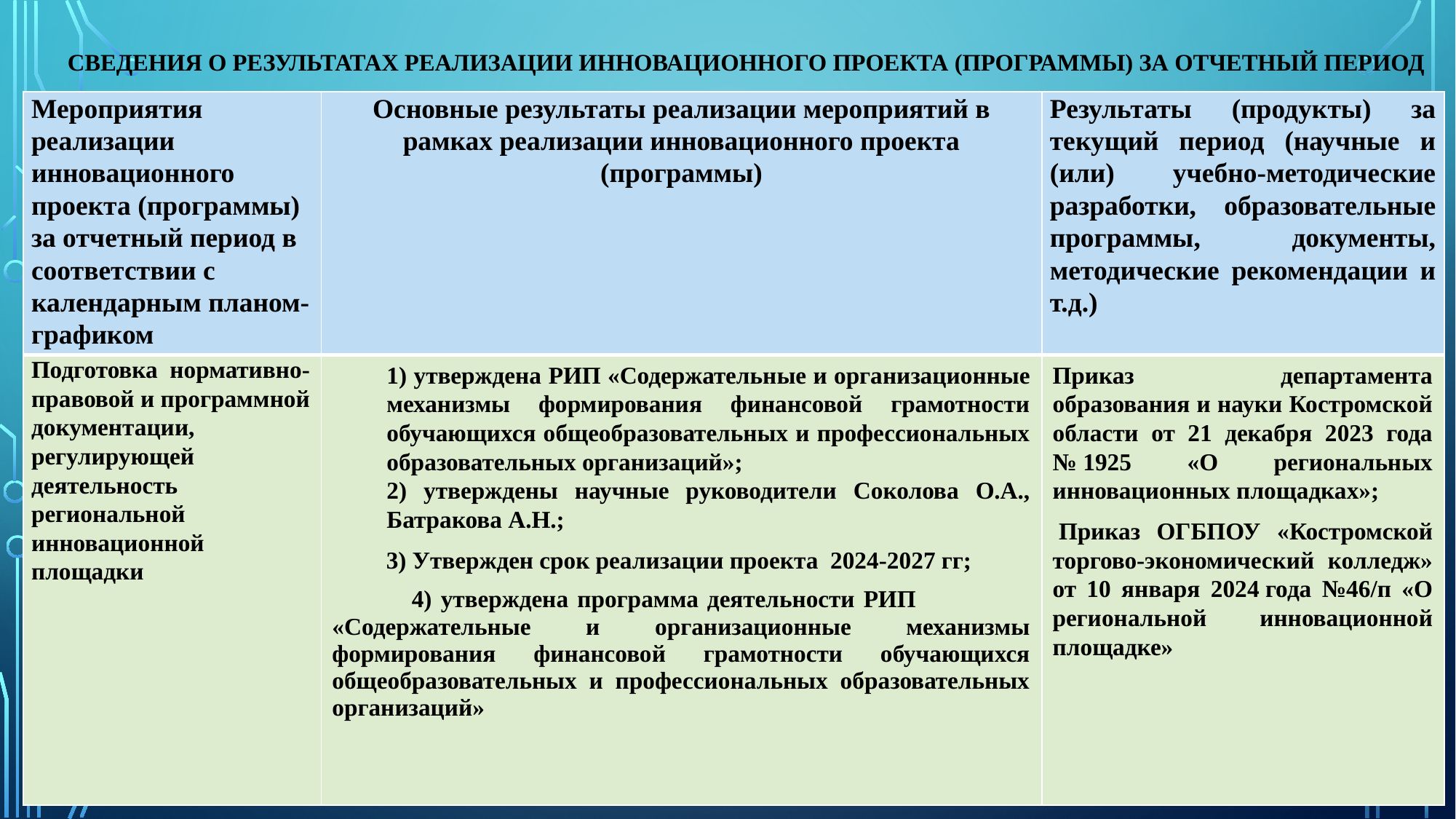

# Сведения о результатах реализации инновационного проекта (программы) за отчетный период
| Мероприятия реализации инновационного проекта (программы) за отчетный период в соответствии с календарным планом-графиком | Основные результаты реализации мероприятий в рамках реализации инновационного проекта (программы) | Результаты (продукты) за текущий период (научные и (или) учебно-методические разработки, образовательные программы, документы, методические рекомендации и т.д.) |
| --- | --- | --- |
| Подготовка нормативно-правовой и программной документации, регулирующей деятельность региональной инновационной площадки | 1) утверждена РИП «Содержательные и организационные механизмы формирования финансовой грамотности обучающихся общеобразовательных и профессиональных образовательных организаций»; 2) утверждены научные руководители Соколова О.А., Батракова А.Н.; 3) Утвержден срок реализации проекта 2024-2027 гг; 4) утверждена программа деятельности РИП «Содержательные и организационные механизмы формирования финансовой грамотности обучающихся общеобразовательных и профессиональных образовательных организаций» | Приказ департамента образования и науки Костромской области от 21 декабря 2023 года № 1925 «О региональных инновационных площадках»;  Приказ ОГБПОУ «Костромской торгово-экономический колледж» от 10 января 2024 года №46/п «О региональной инновационной площадке» |